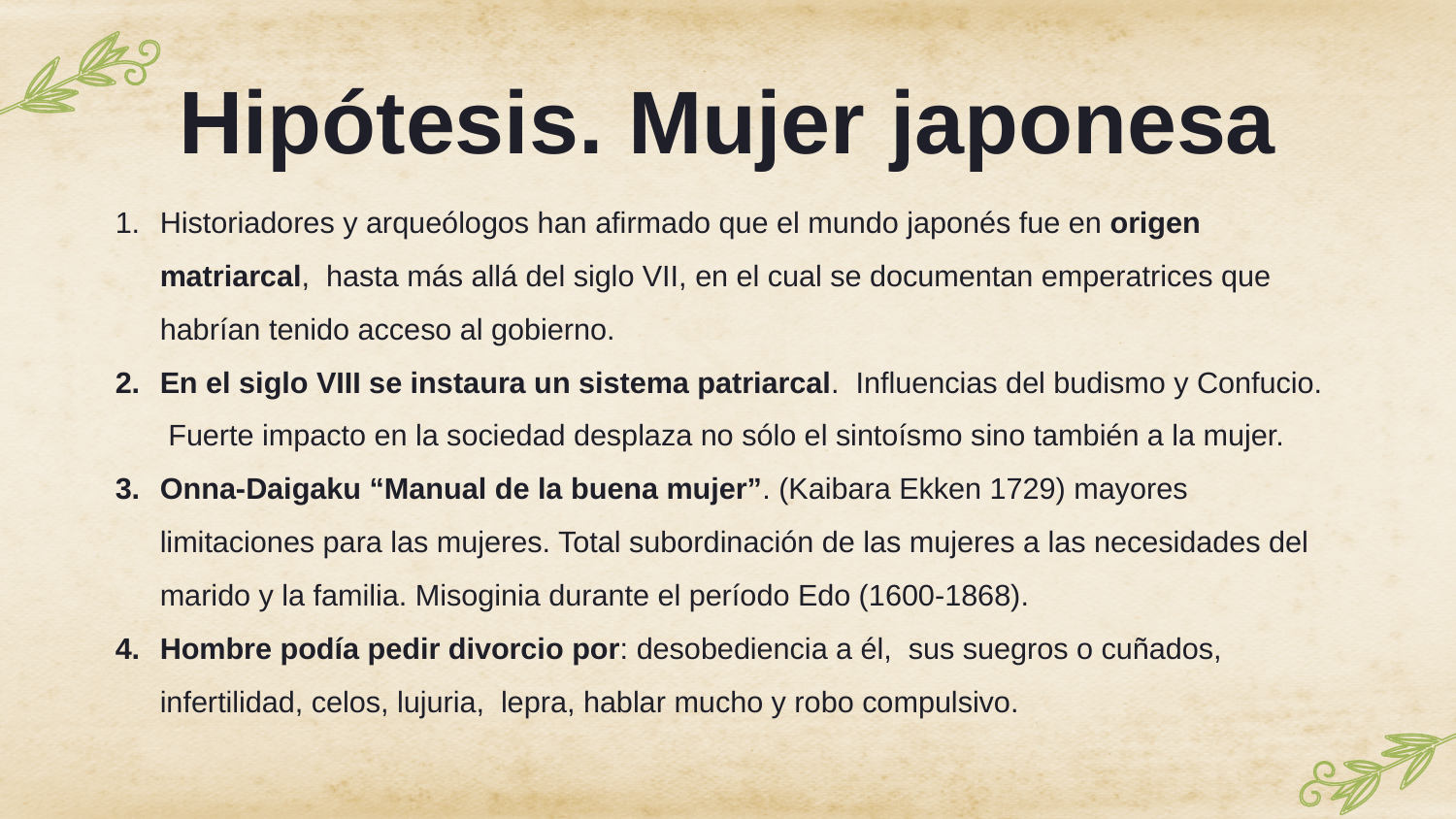

# Hipótesis. Mujer japonesa
Historiadores y arqueólogos han afirmado que el mundo japonés fue en origen matriarcal,  hasta más allá del siglo VII, en el cual se documentan emperatrices que habrían tenido acceso al gobierno.
En el siglo VIII se instaura un sistema patriarcal.  Influencias del budismo y Confucio.  Fuerte impacto en la sociedad desplaza no sólo el sintoísmo sino también a la mujer.
Onna-Daigaku “Manual de la buena mujer”. (Kaibara Ekken 1729) mayores limitaciones para las mujeres. Total subordinación de las mujeres a las necesidades del marido y la familia. Misoginia durante el período Edo (1600-1868).
Hombre podía pedir divorcio por: desobediencia a él,  sus suegros o cuñados, infertilidad, celos, lujuria,  lepra, hablar mucho y robo compulsivo.